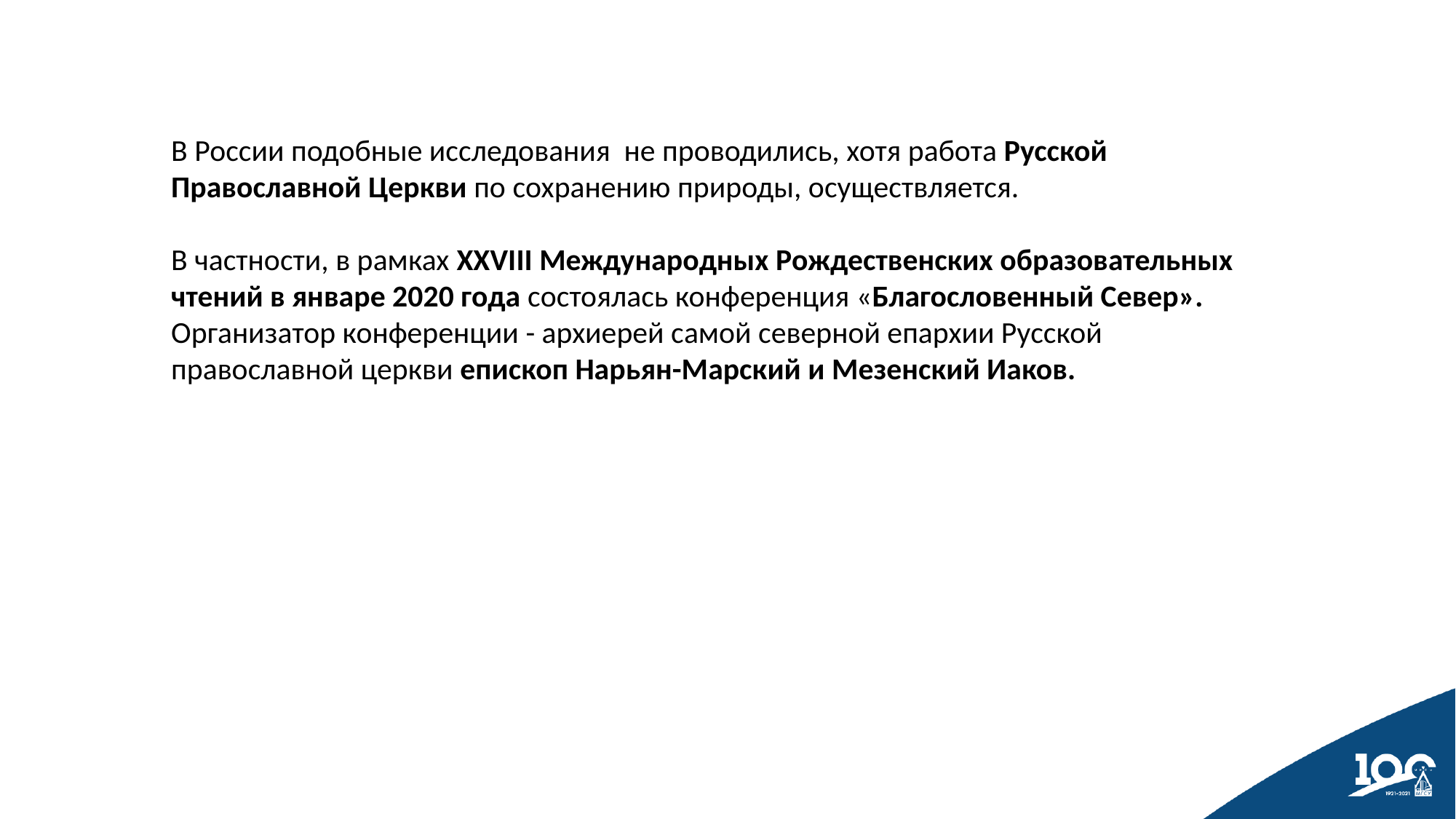

В России подобные исследования  не проводились, хотя работа Русской Православной Церкви по сохранению природы, осуществляется.

В частности, в рамках XXVIII Международных Рождественских образовательных чтений в январе 2020 года состоялась конференция «Благословенный Север». Организатор конференции - архиерей самой северной епархии Русской православной церкви епископ Нарьян-Марский и Мезенский Иаков.